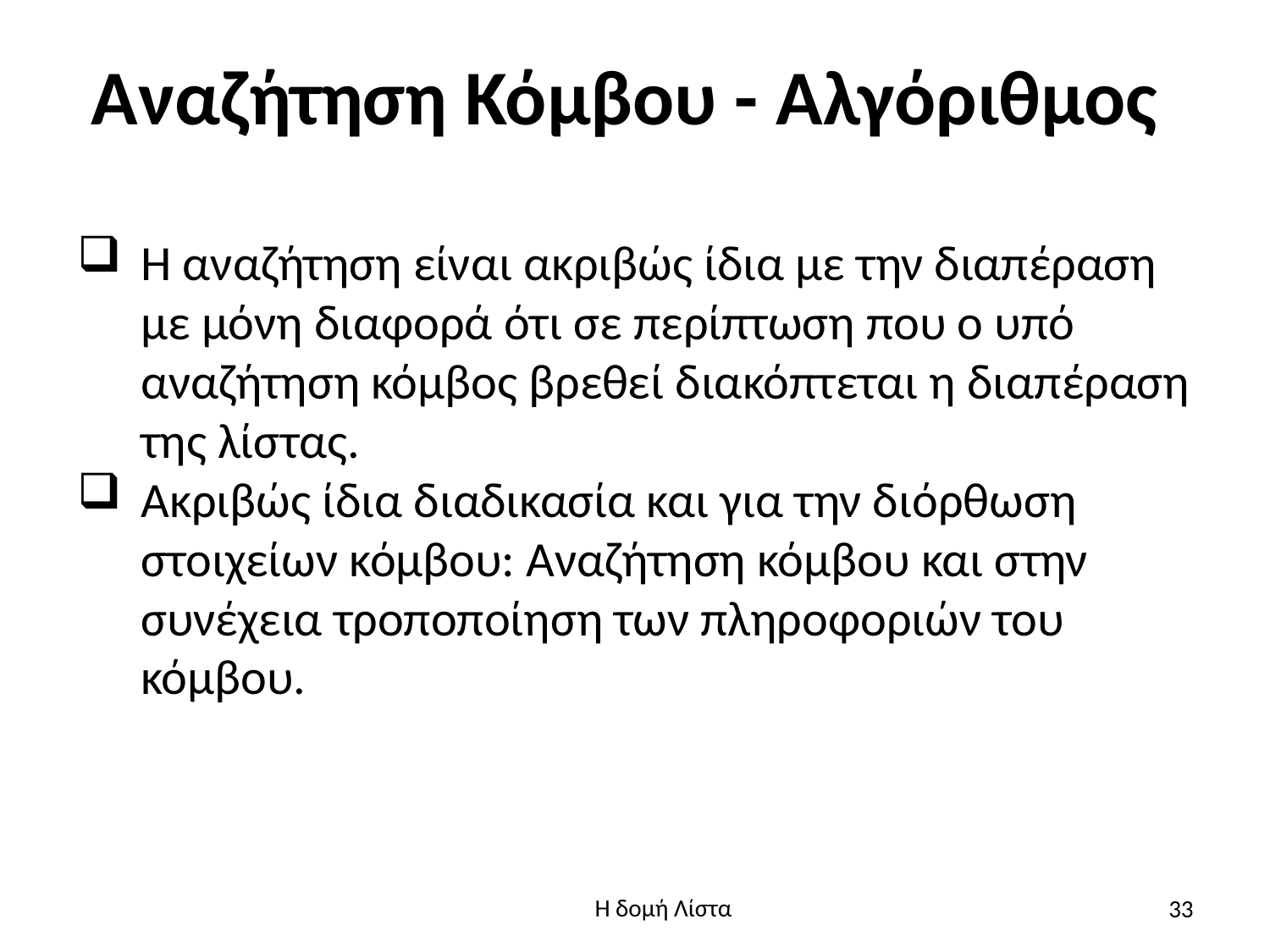

# Αναζήτηση Κόμβου - Αλγόριθμος
Η αναζήτηση είναι ακριβώς ίδια με την διαπέραση με μόνη διαφορά ότι σε περίπτωση που ο υπό αναζήτηση κόμβος βρεθεί διακόπτεται η διαπέραση της λίστας.
Ακριβώς ίδια διαδικασία και για την διόρθωση στοιχείων κόμβου: Αναζήτηση κόμβου και στην συνέχεια τροποποίηση των πληροφοριών του κόμβου.
33
Η δομή Λίστα